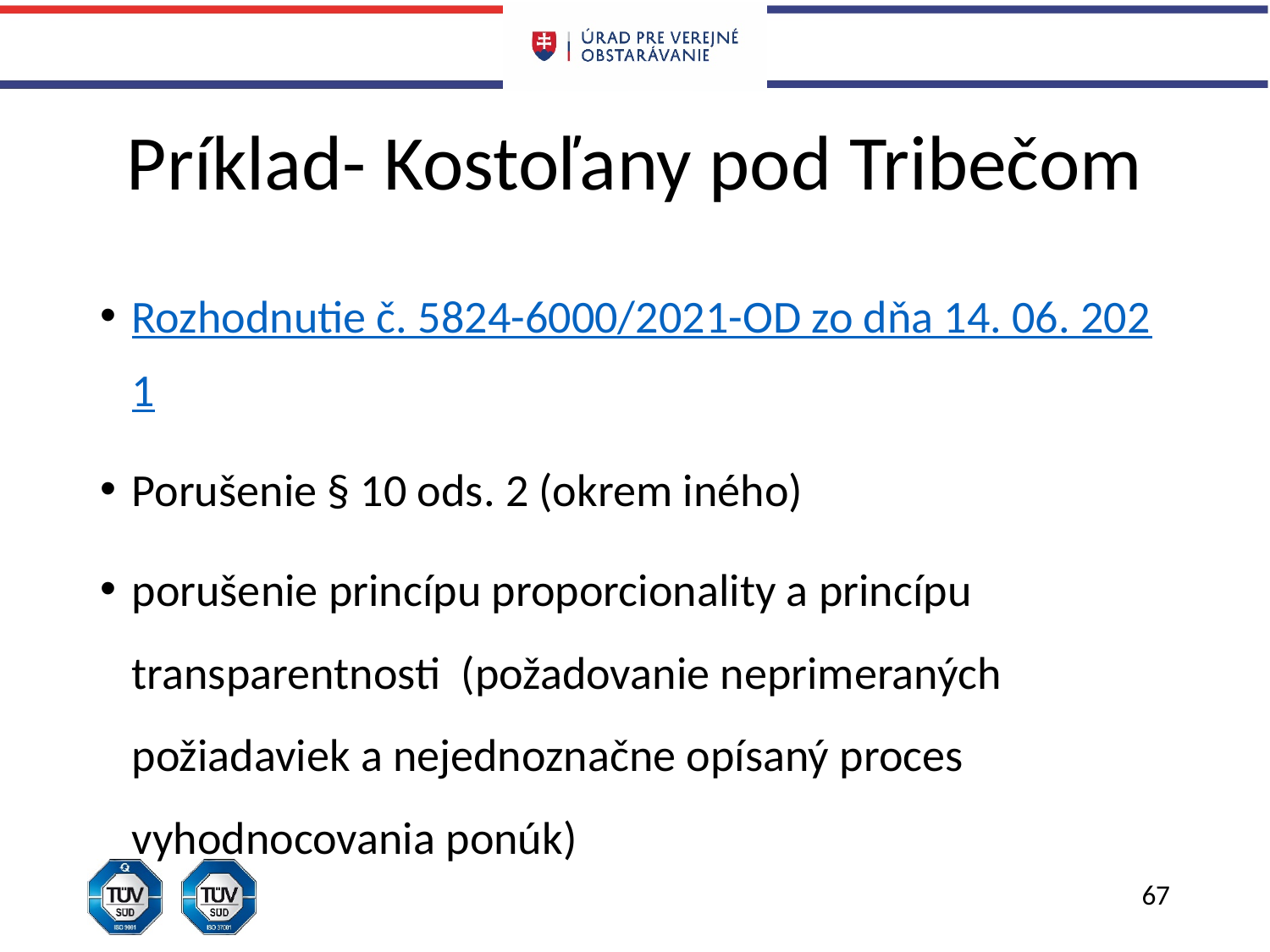

# Príklad- Kostoľany pod Tribečom
Rozhodnutie č. 5824-6000/2021-OD zo dňa 14. 06. 2021
Porušenie § 10 ods. 2 (okrem iného)
porušenie princípu proporcionality a princípu transparentnosti  (požadovanie neprimeraných požiadaviek a nejednoznačne opísaný proces vyhodnocovania ponúk)